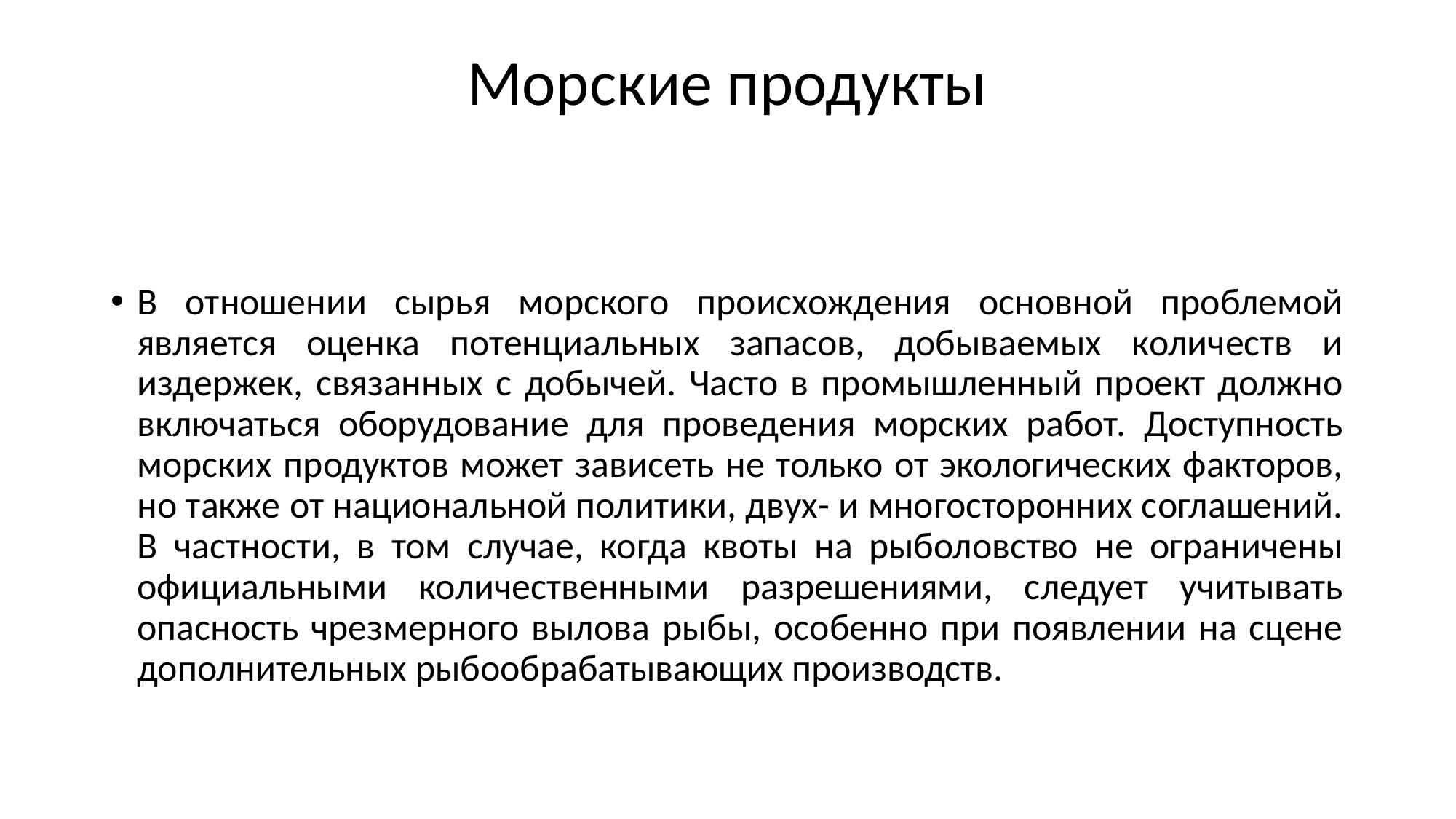

# Морские продукты

В отношении сырья морского происхождения основной проблемой является оценка потенциальных запасов, добываемых количеств и издержек, связанных с добычей. Часто в промышленный проект должно включаться оборудование для проведения морских работ. Доступность морских продуктов может зависеть не только от экологических факторов, но также от национальной политики, двух- и многосторонних соглашений. В частности, в том случае, когда квоты на рыболовство не ограничены официальными количественными разрешениями, следует учитывать опасность чрезмерного вылова рыбы, особенно при появлении на сцене дополнительных рыбообрабатывающих производств.